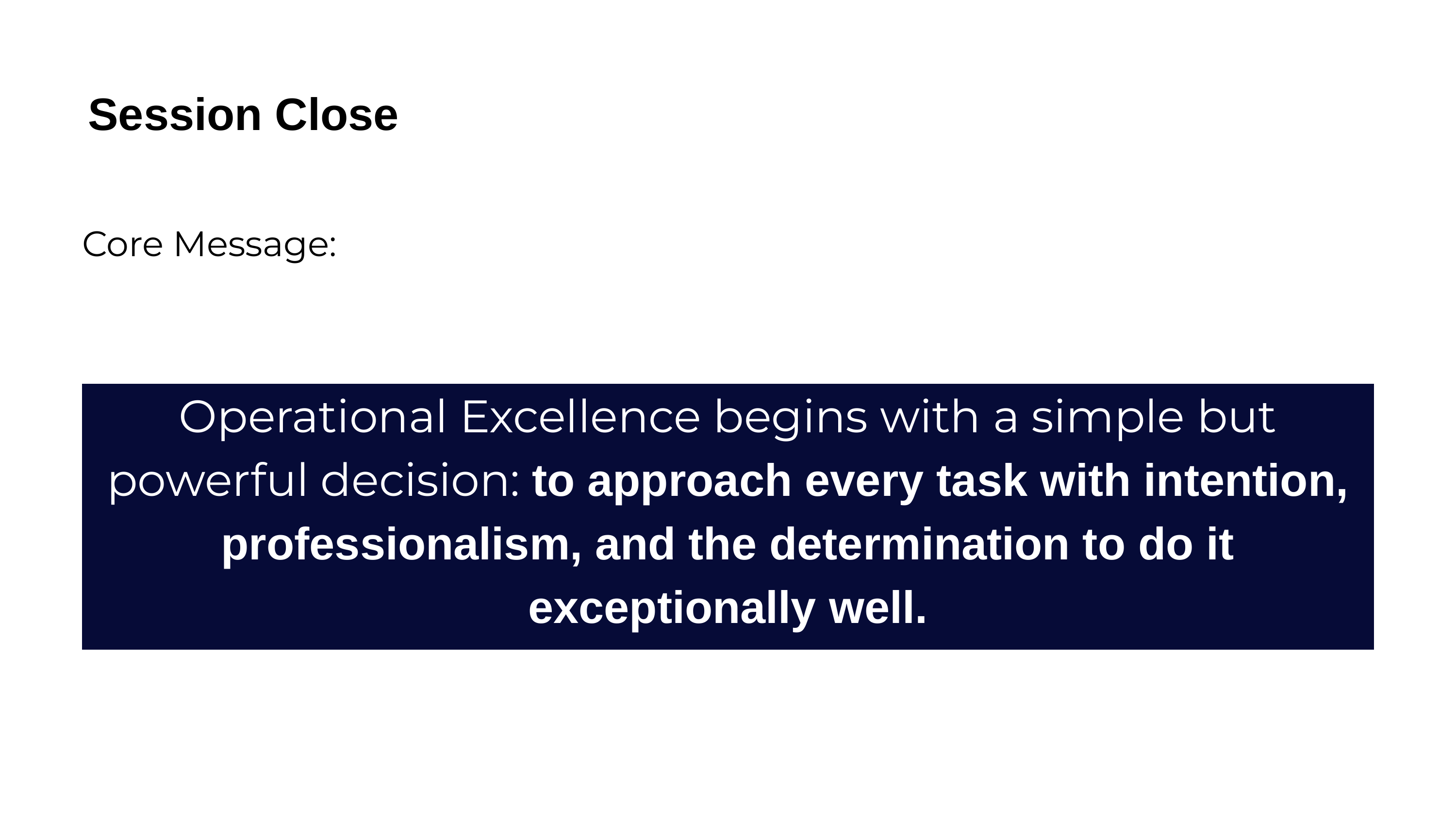

Session Close
Core Message:

Operational Excellence begins with a simple but powerful decision: to approach every task with intention, professionalism, and the determination to do it exceptionally well.